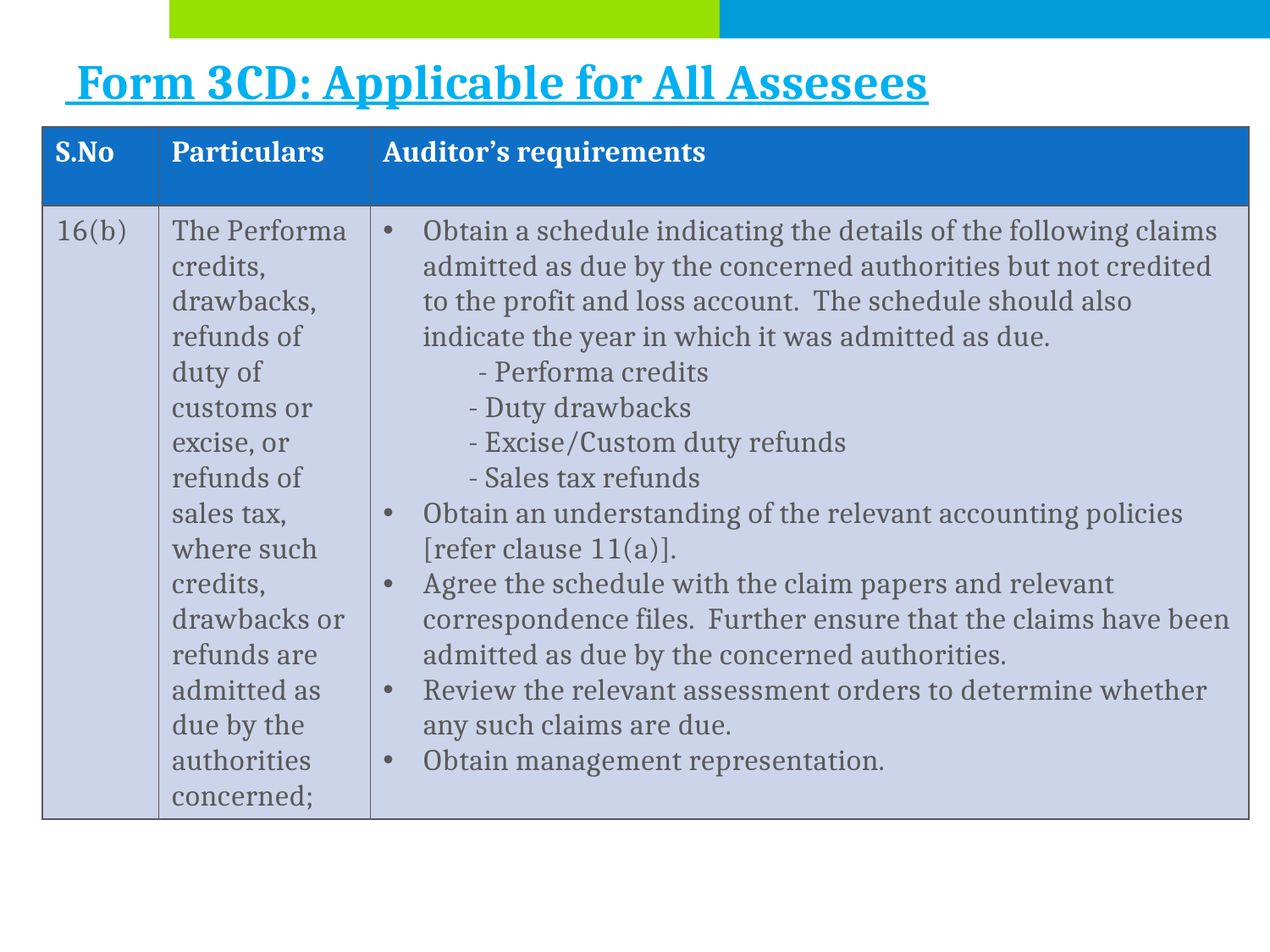

# Form 3CD: Applicable for All Assesees
| S.No | Particulars | Auditor’s requirements |
| --- | --- | --- |
| 16(b) | The Performa credits, drawbacks, refunds of duty of customs or excise, or refunds of sales tax, where such credits, drawbacks or refunds are admitted as due by the authorities concerned; | Obtain a schedule indicating the details of the following claims admitted as due by the concerned authorities but not credited to the profit and loss account. The schedule should also indicate the year in which it was admitted as due. - Performa credits - Duty drawbacks - Excise/Custom duty refunds - Sales tax refunds Obtain an understanding of the relevant accounting policies [refer clause 11(a)]. Agree the schedule with the claim papers and relevant correspondence files. Further ensure that the claims have been admitted as due by the concerned authorities. Review the relevant assessment orders to determine whether any such claims are due. Obtain management representation. |